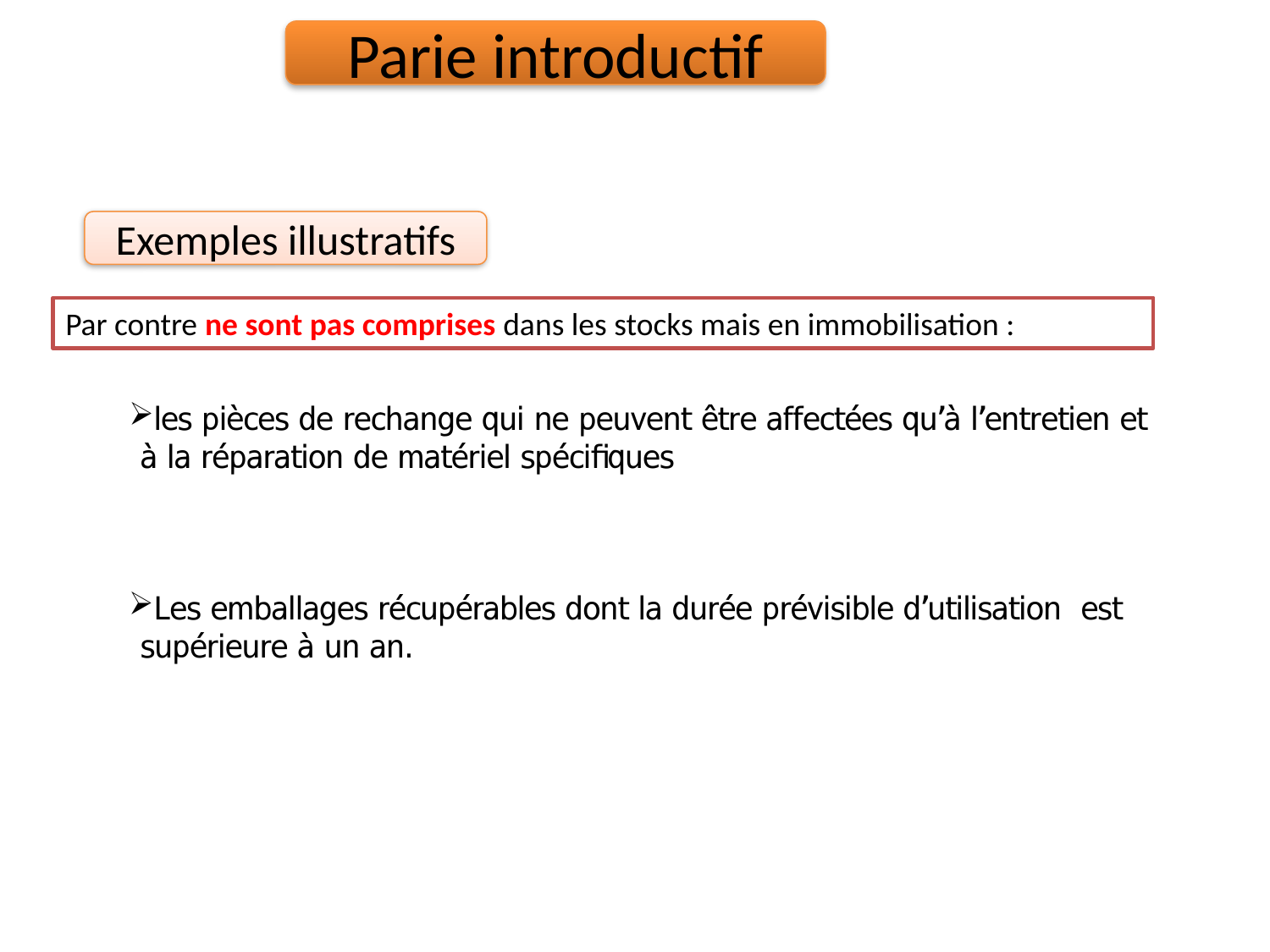

Parie introductif
Exemples illustratifs
Par contre ne sont pas comprises dans les stocks mais en immobilisation :
les pièces de rechange qui ne peuvent être affectées qu’à l’entretien et à la réparation de matériel spécifiques
Les emballages récupérables dont la durée prévisible d’utilisation  est supérieure à un an.